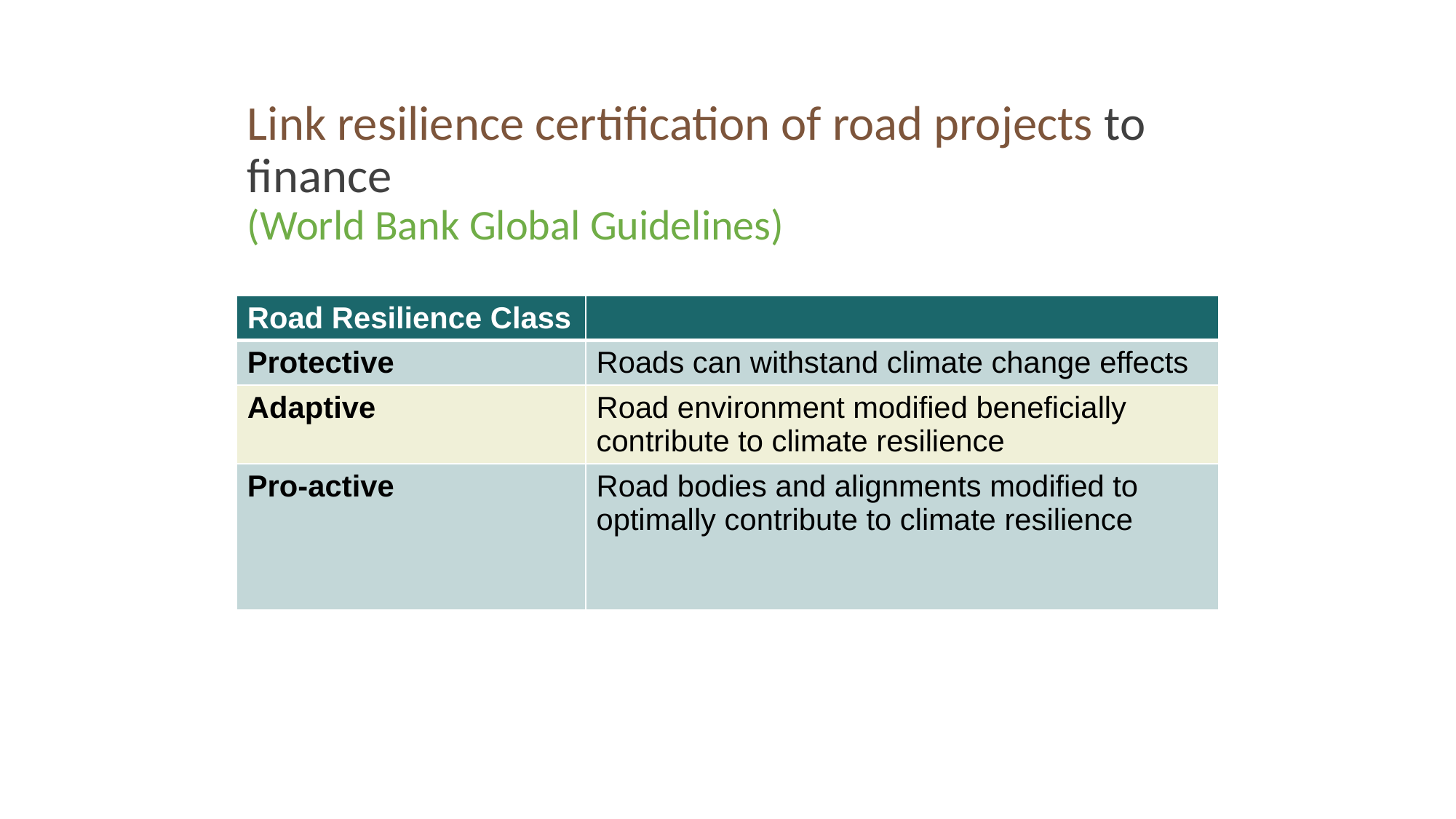

# Link resilience certification of road projects to finance (World Bank Global Guidelines)
| Road Resilience Class |  |
| --- | --- |
| Protective | Roads can withstand climate change effects |
| Adaptive | Road environment modified beneficially contribute to climate resilience |
| Pro-active | Road bodies and alignments modified to optimally contribute to climate resilience |